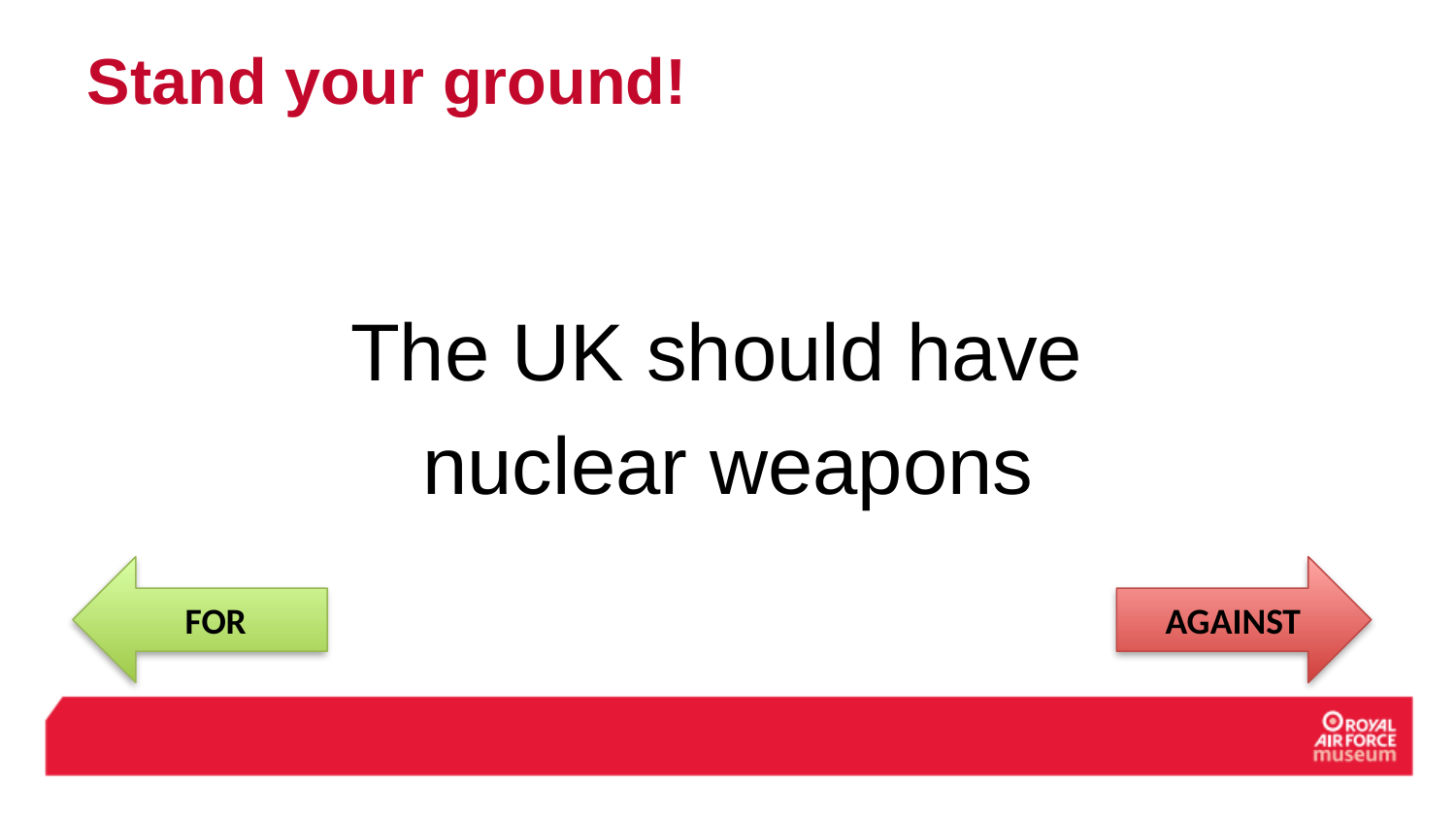

# Stand your ground!

The UK should have
nuclear weapons

FOR
AGAINST